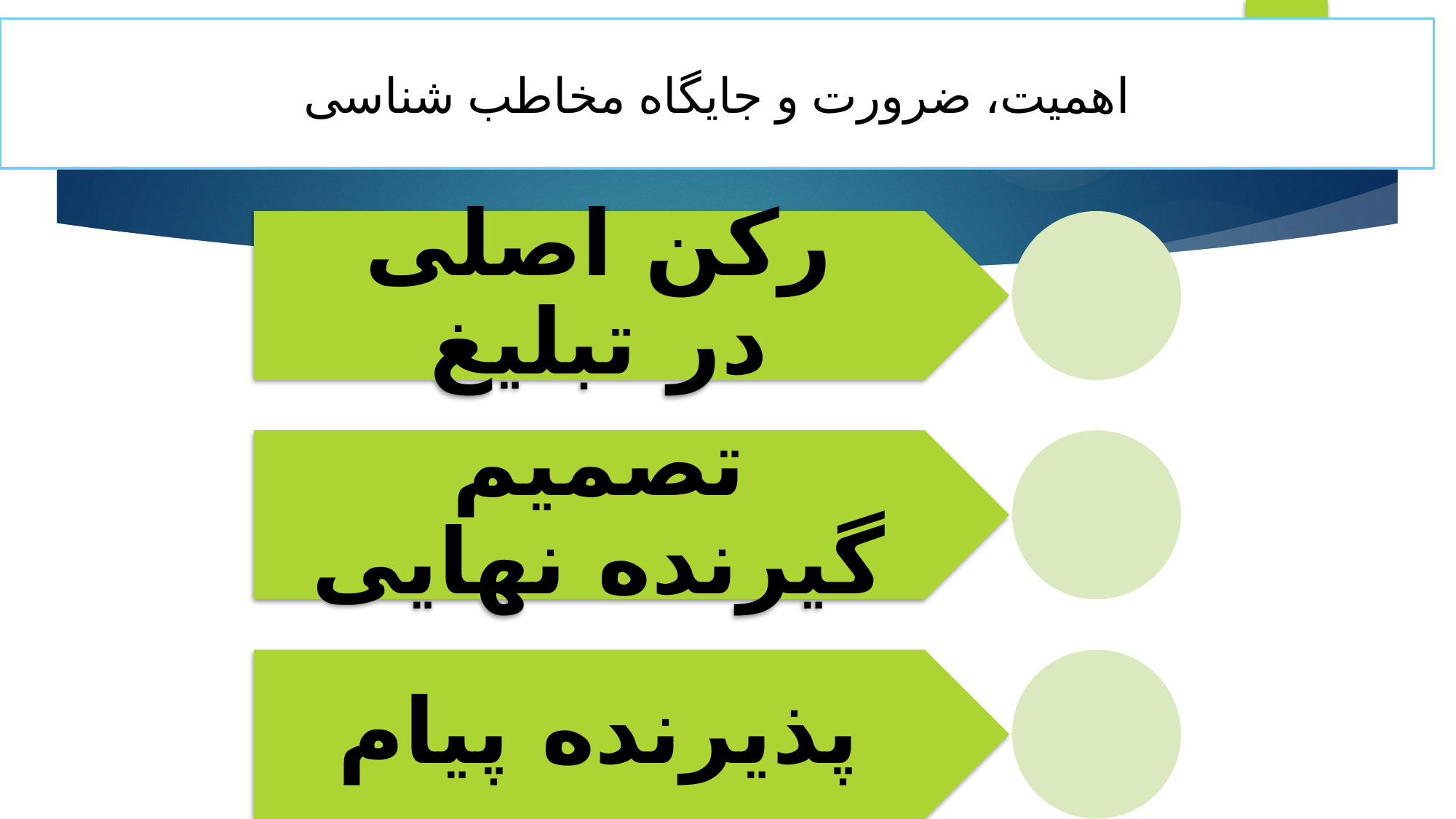

# اهمیت، ضرورت و جایگاه مخاطب شناسی
رکن اصلی در تبلیغ
تصمیم گیرنده نهایی
پذیرنده پیام